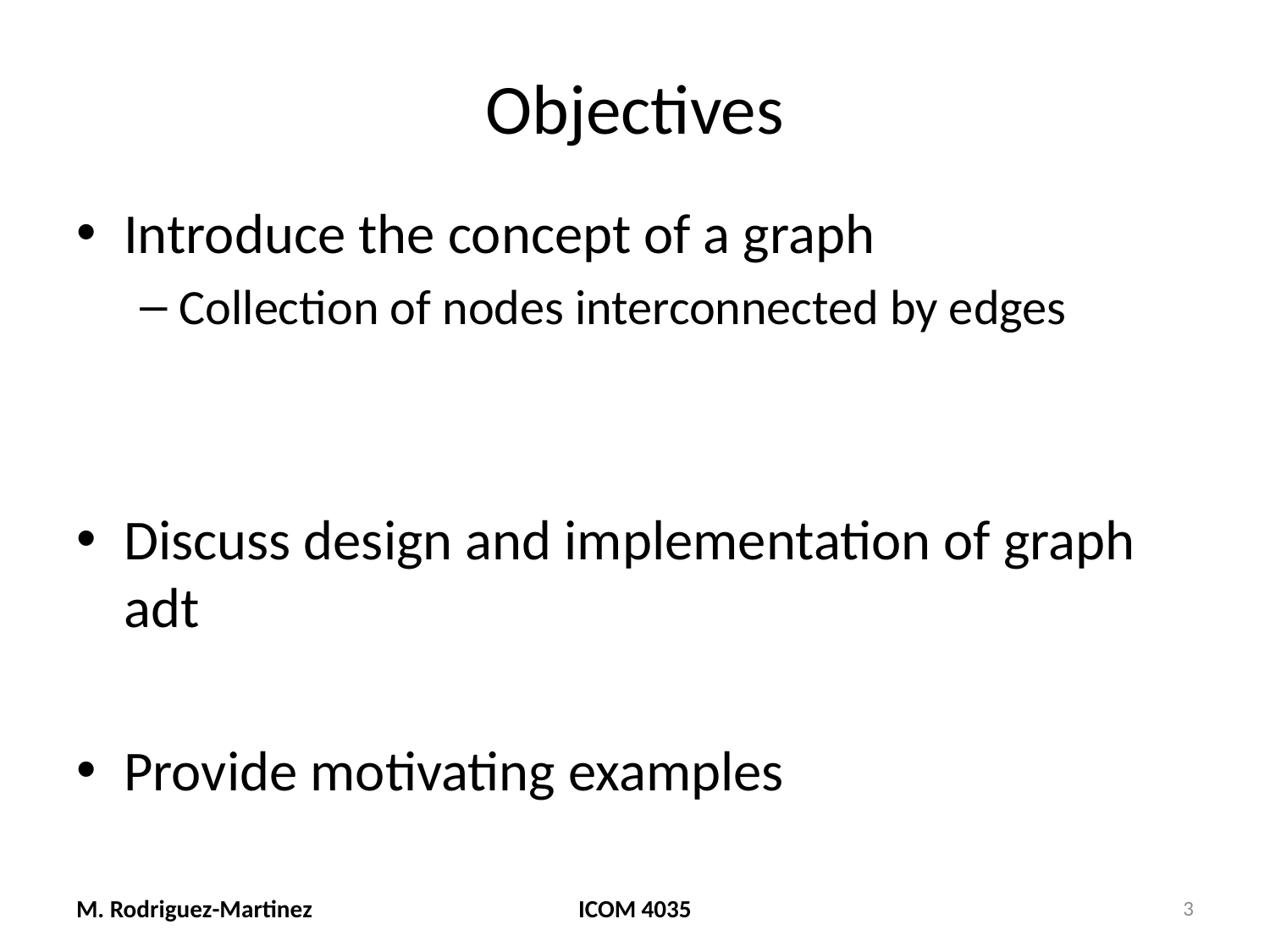

# Objectives
Introduce the concept of a graph
Collection of nodes interconnected by edges

Discuss design and implementation of graph adt

Provide motivating examples

M. Rodriguez-Martinez
ICOM 4035
3